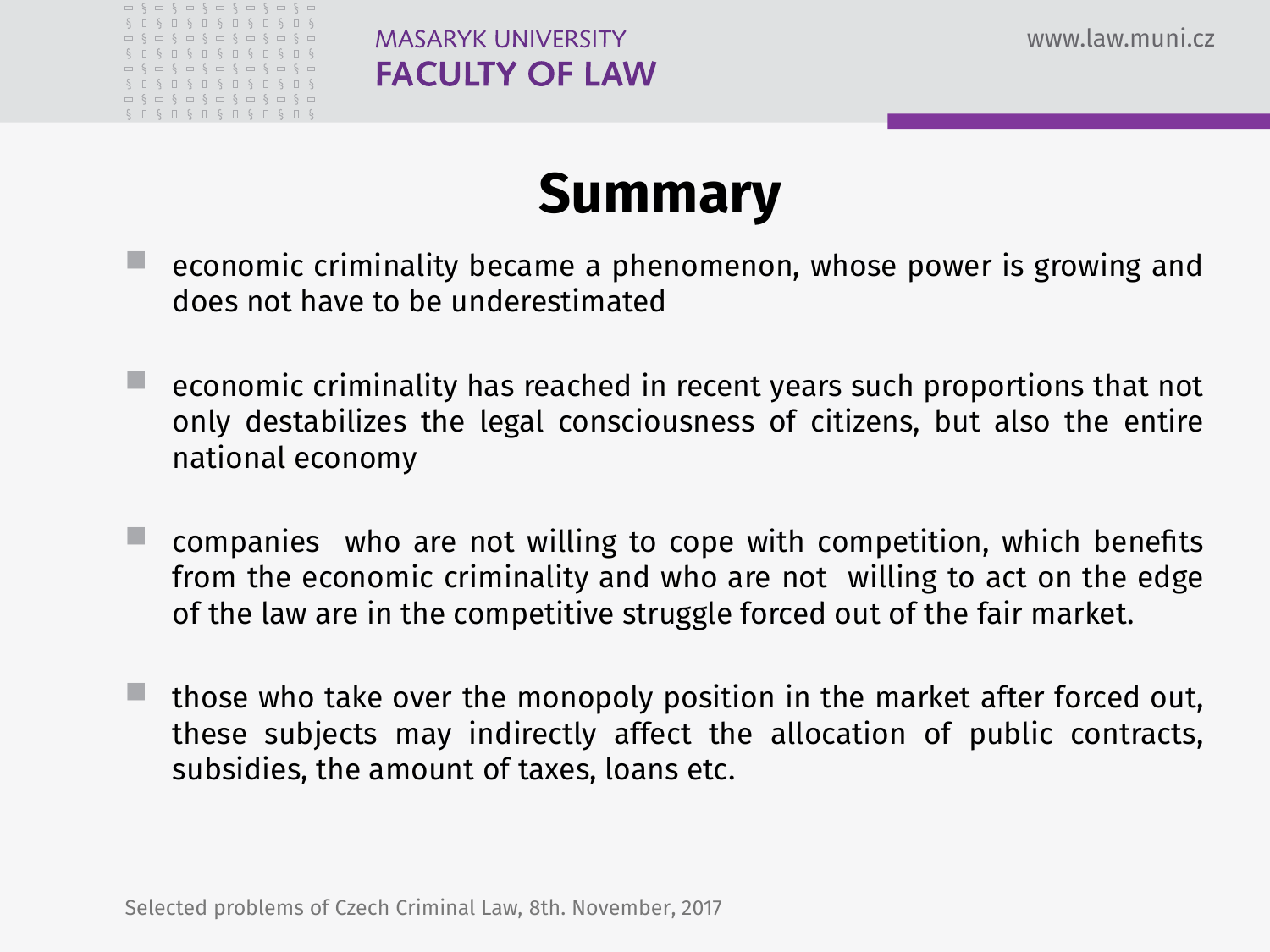

# Summary
economic criminality became a phenomenon, whose power is growing and does not have to be underestimated

economic criminality has reached in recent years such proportions that not only destabilizes the legal consciousness of citizens, but also the entire national economy

companies  who are not willing to cope with competition, which benefits from the economic criminality and who are not  willing to act on the edge of the law are in the competitive struggle forced out of the fair market.

those who take over the monopoly position in the market after forced out, these subjects may indirectly affect the allocation of public contracts, subsidies, the amount of taxes, loans etc.

Selected problems of Czech Criminal Law, 8th. November, 2017